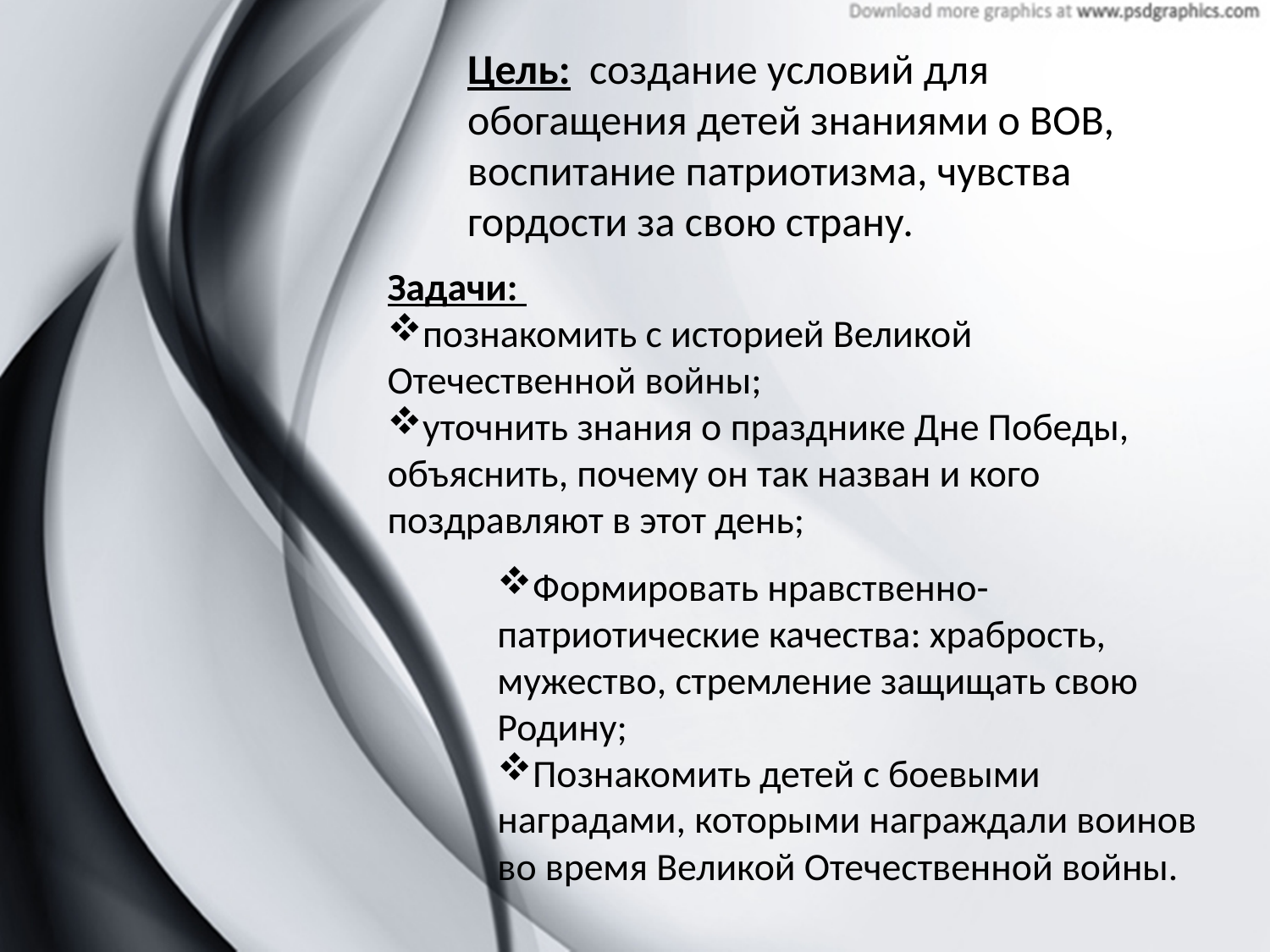

Цель:  создание условий для обогащения детей знаниями о ВОВ, воспитание патриотизма, чувства гордости за свою страну.
Задачи:
познакомить с историей Великой Отечественной войны;
уточнить знания о празднике Дне Победы, объяснить, почему он так назван и кого поздравляют в этот день;

Формировать нравственно-патриотические качества: храбрость, мужество, стремление защищать свою Родину;
Познакомить детей с боевыми наградами, которыми награждали воинов во время Великой Отечественной войны.